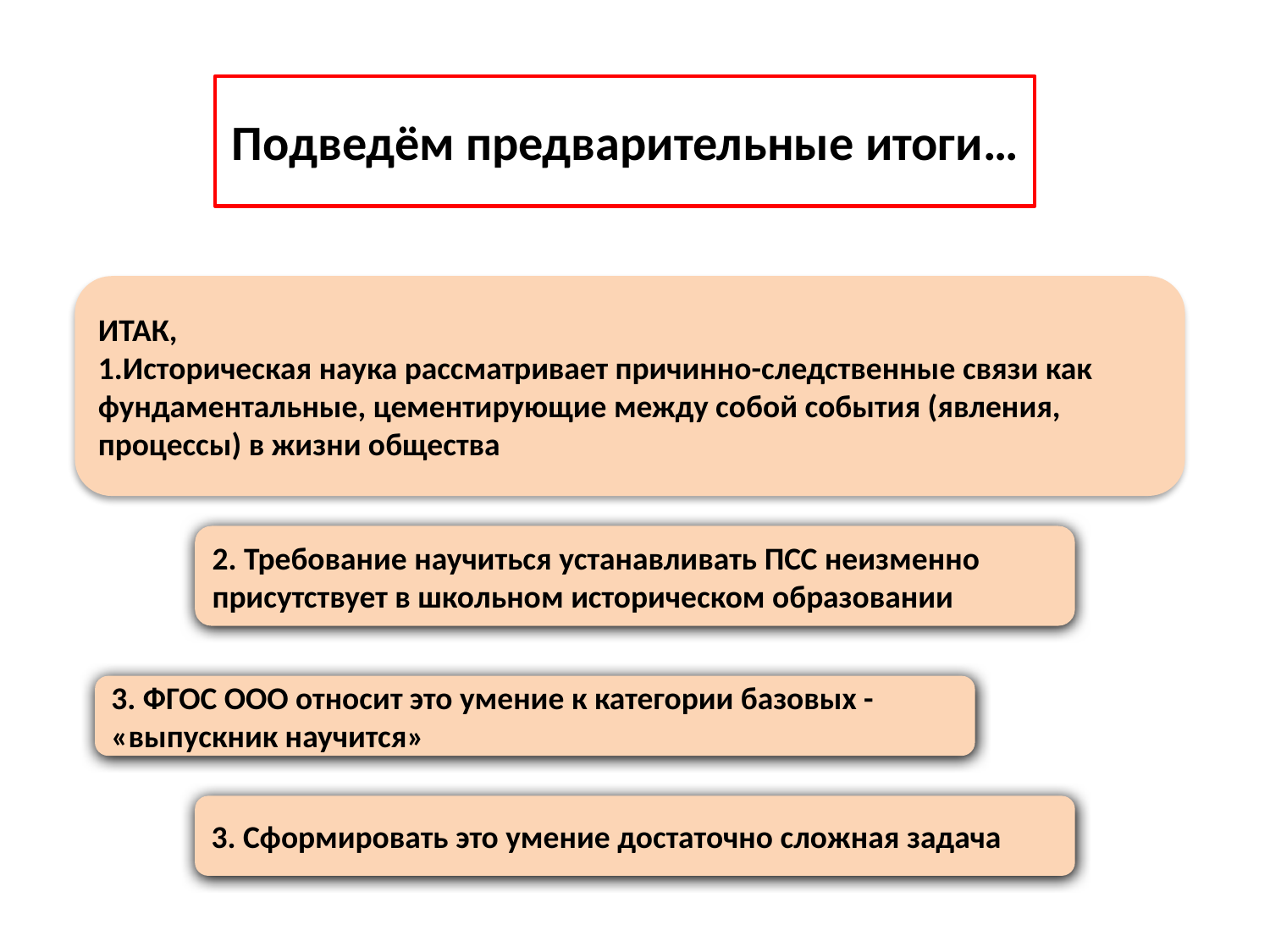

#
Подведём предварительные итоги…
ИТАК,
1.Историческая наука рассматривает причинно-следственные связи как фундаментальные, цементирующие между собой события (явления, процессы) в жизни общества
2. Требование научиться устанавливать ПСС неизменно  присутствует в школьном историческом образовании

3. ФГОС ООО относит это умение к категории базовых - «выпускник научится»
3. Сформировать это умение достаточно сложная задача